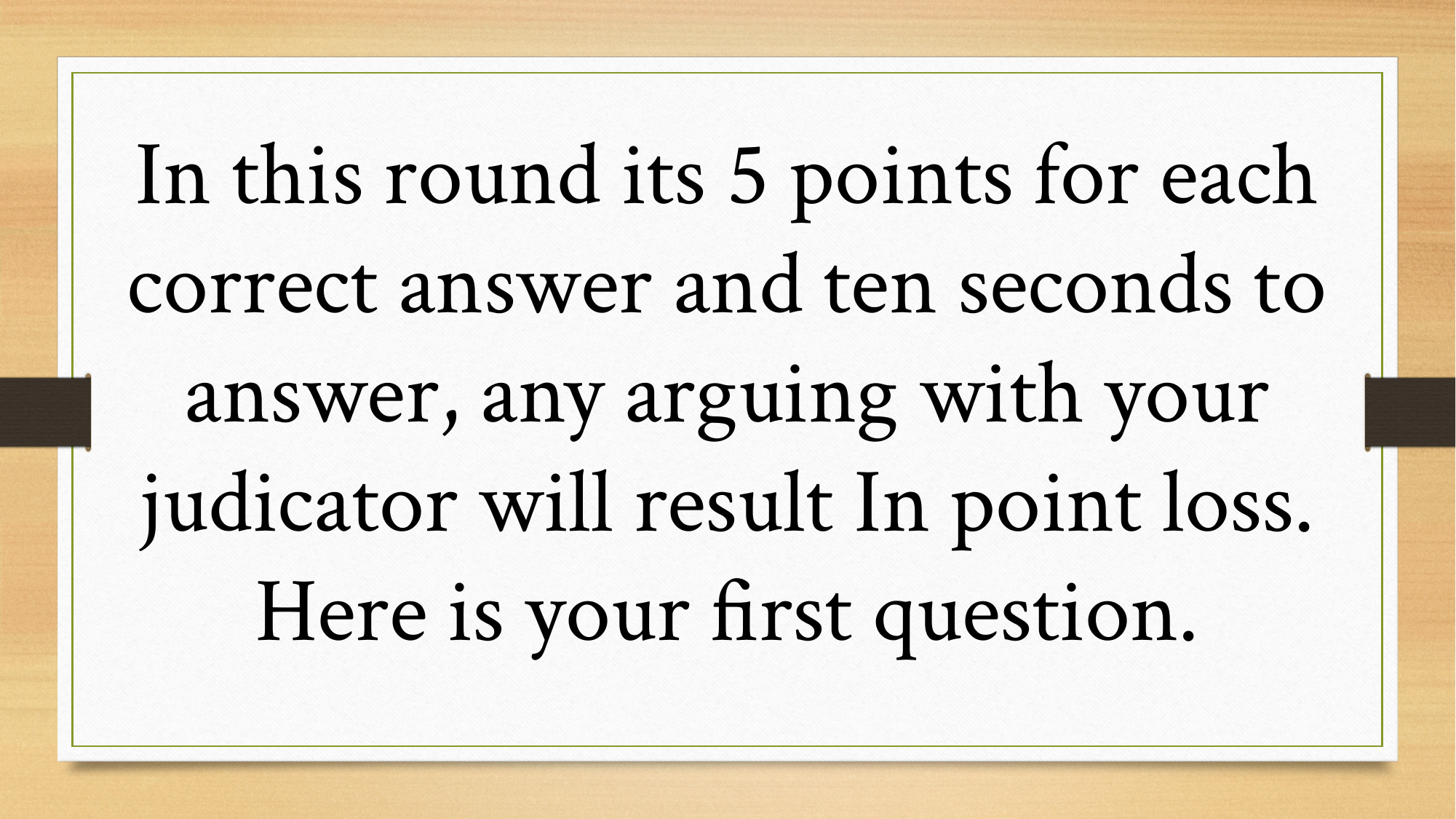

In this round its 5 points for each correct answer and ten seconds to answer, any arguing with your judicator will result In point loss. Here is your first question.